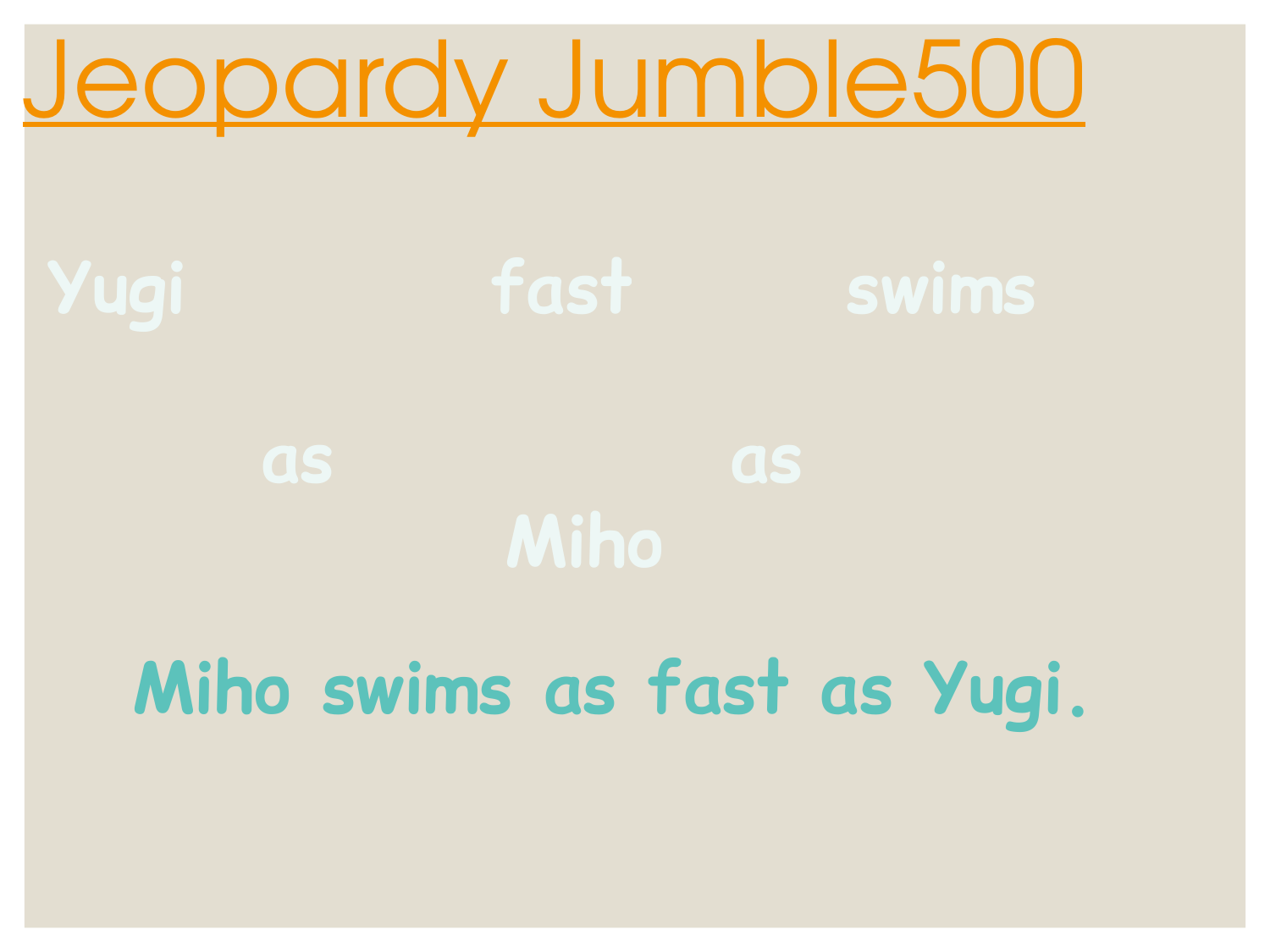

# Jeopardy Jumble500
Yugi          fast       swims
       as             as
               Miho
Miho swims as fast as Yugi.